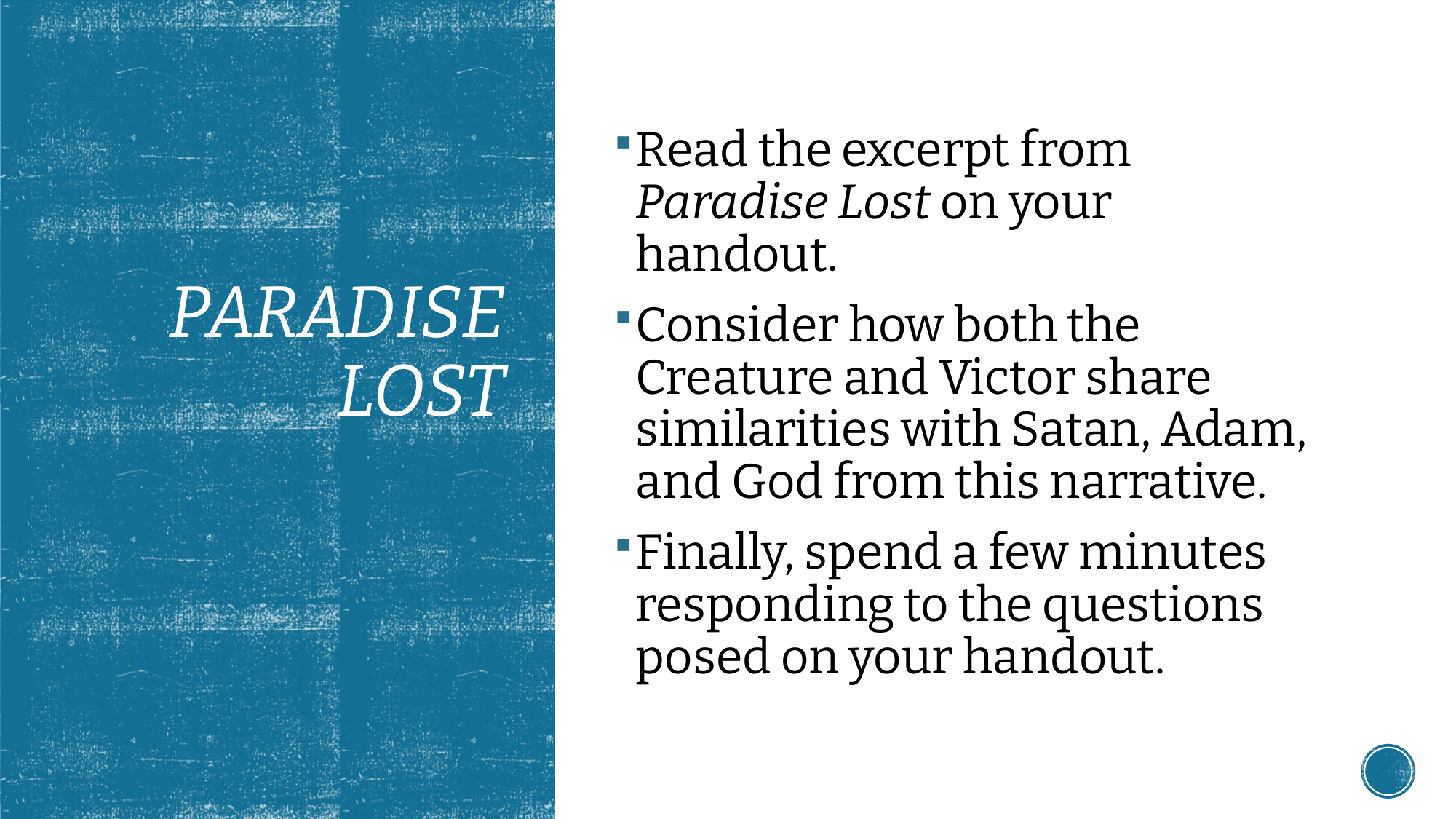

Read the excerpt from Paradise Lost on your handout.
Consider how both the Creature and Victor share similarities with Satan, Adam, and God from this narrative.
Finally, spend a few minutes responding to the questions posed on your handout.
# Paradise Lost